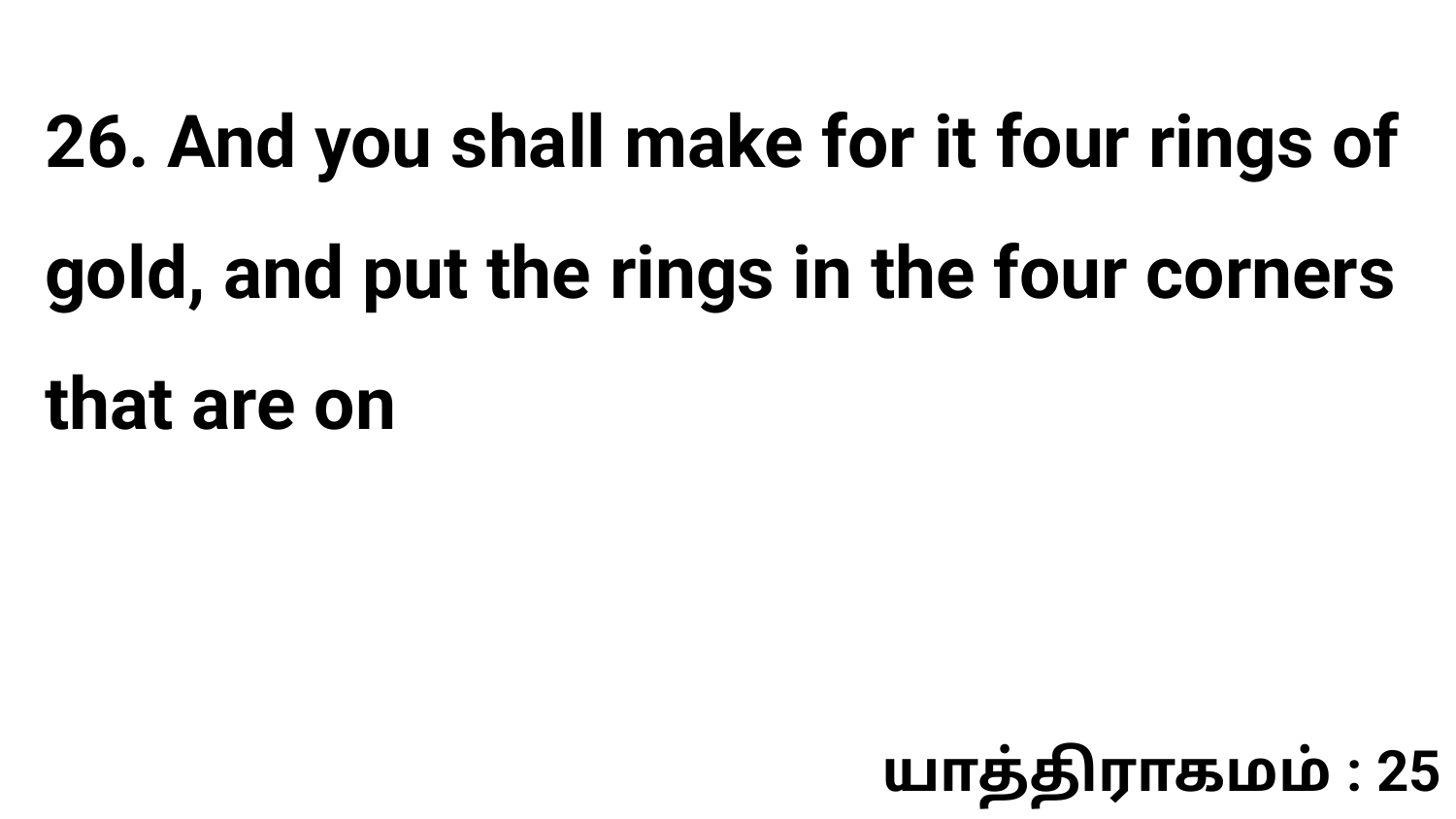

26. And you shall make for it four rings of gold, and put the rings in the four corners that are on
யாத்திராகமம் : 25